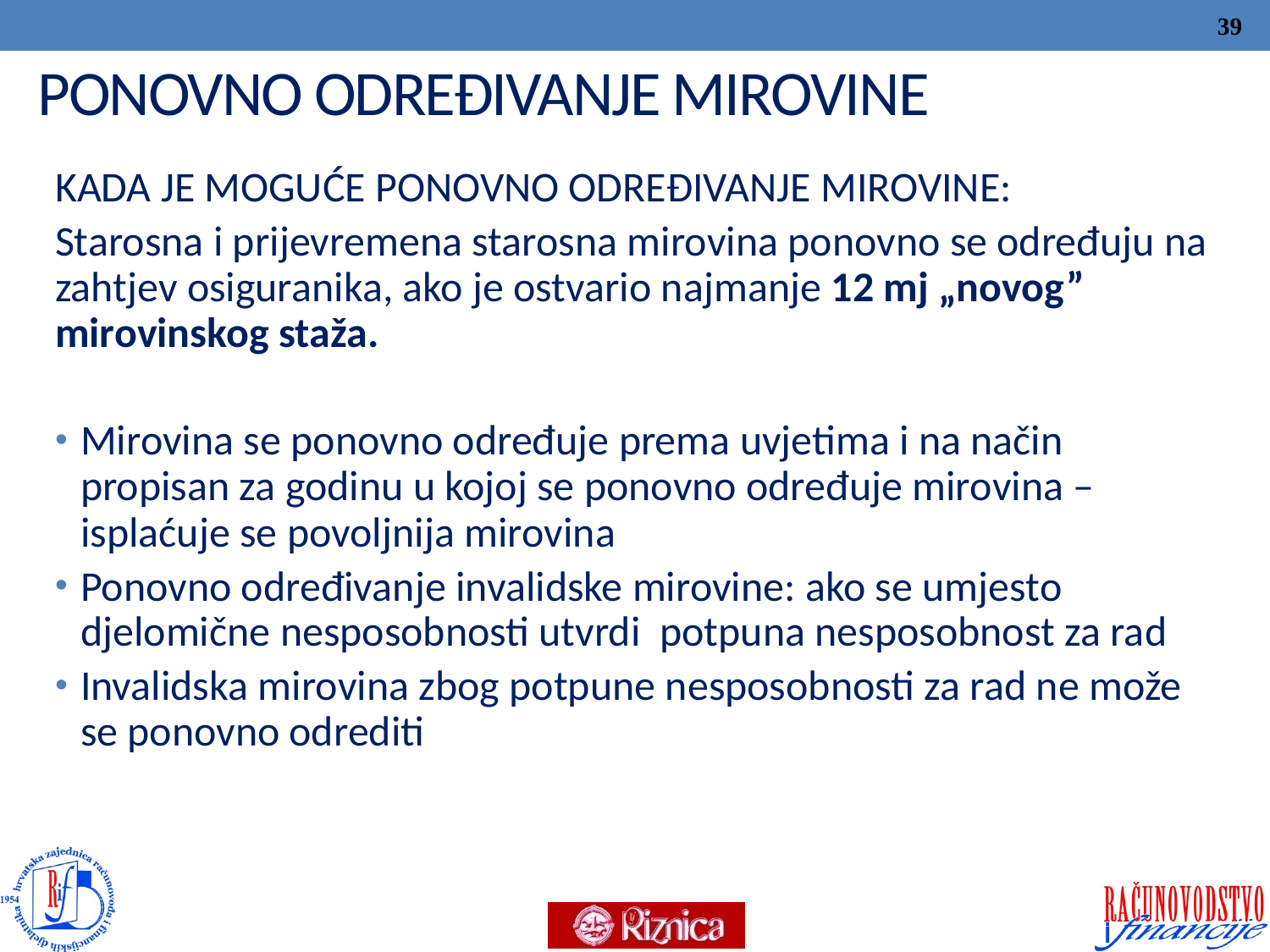

39
# PONOVNO ODREĐIVANJE MIROVINE
KADA JE MOGUĆE PONOVNO ODREĐIVANJE MIROVINE:
Starosna i prijevremena starosna mirovina ponovno se određuju na zahtjev osiguranika, ako je ostvario najmanje 12 mj „novog” mirovinskog staža.

Mirovina se ponovno određuje prema uvjetima i na način propisan za godinu u kojoj se ponovno određuje mirovina – isplaćuje se povoljnija mirovina
Ponovno određivanje invalidske mirovine: ako se umjesto djelomične nesposobnosti utvrdi  potpuna nesposobnost za rad
Invalidska mirovina zbog potpune nesposobnosti za rad ne može se ponovno odrediti